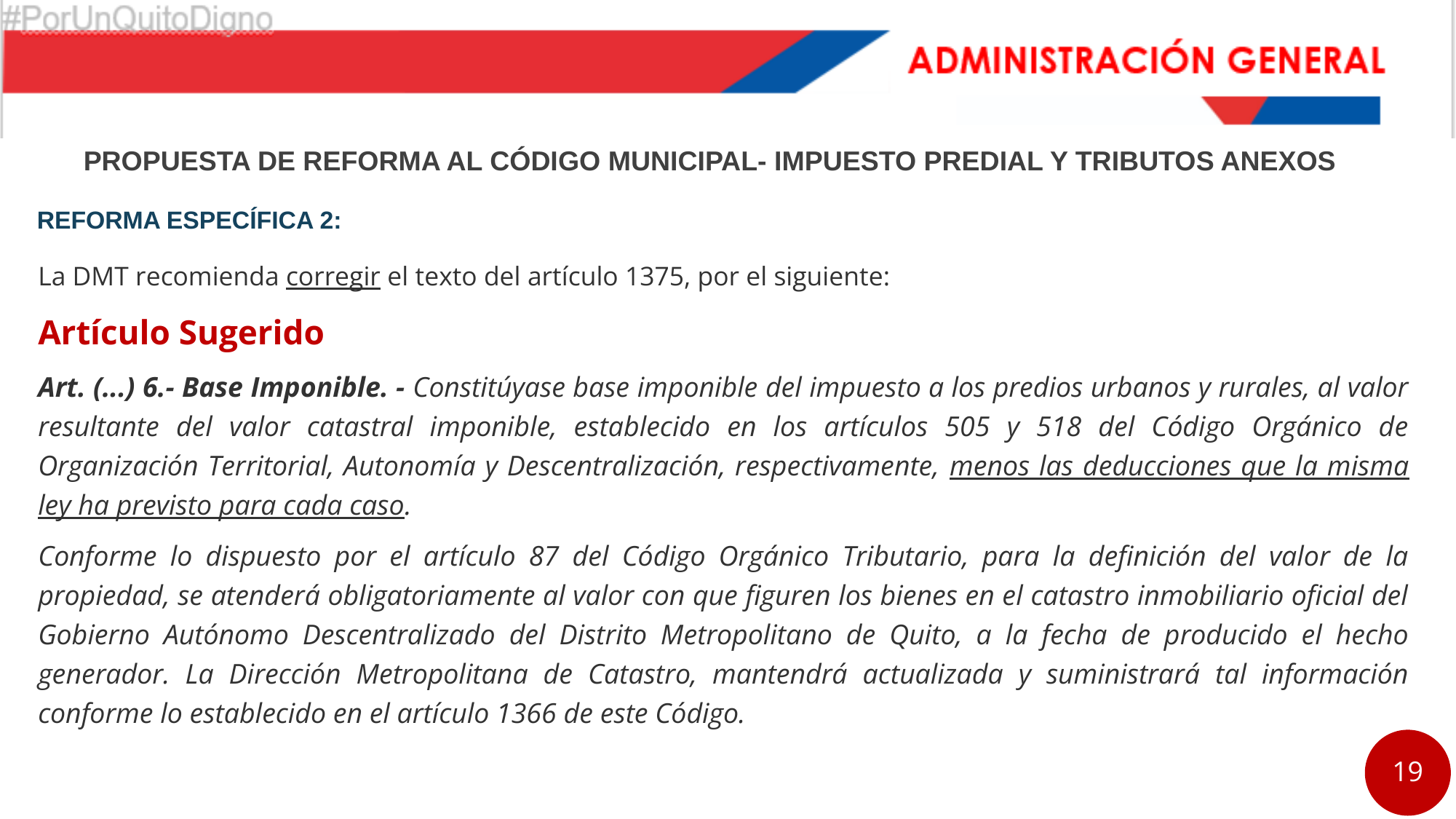

PROPUESTA DE REFORMA AL CÓDIGO MUNICIPAL- IMPUESTO PREDIAL Y TRIBUTOS ANEXOS
REFORMA ESPECÍFICA 2:
La DMT recomienda corregir el texto del artículo 1375, por el siguiente:
Artículo Sugerido
Art. (...) 6.- Base Imponible. - Constitúyase base imponible del impuesto a los predios urbanos y rurales, al valor resultante del valor catastral imponible, establecido en los artículos 505 y 518 del Código Orgánico de Organización Territorial, Autonomía y Descentralización, respectivamente, menos las deducciones que la misma ley ha previsto para cada caso.
Conforme lo dispuesto por el artículo 87 del Código Orgánico Tributario, para la definición del valor de la propiedad, se atenderá obligatoriamente al valor con que figuren los bienes en el catastro inmobiliario oficial del Gobierno Autónomo Descentralizado del Distrito Metropolitano de Quito, a la fecha de producido el hecho generador. La Dirección Metropolitana de Catastro, mantendrá actualizada y suministrará tal información conforme lo establecido en el artículo 1366 de este Código.
19